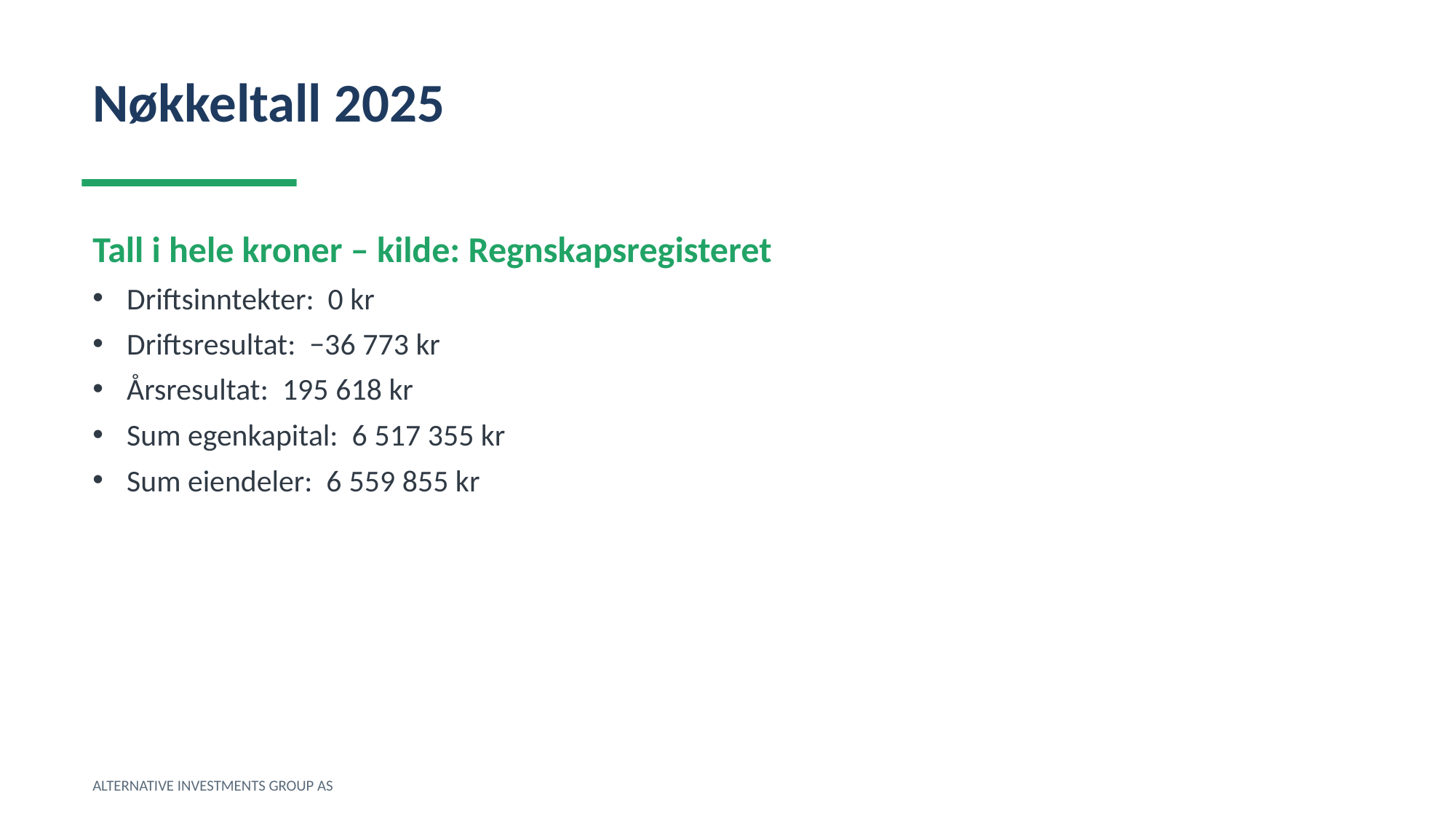

Nøkkeltall 2025

Tall i hele kroner – kilde: Regnskapsregisteret
Driftsinntekter:  0 kr
Driftsresultat:  −36 773 kr
Årsresultat:  195 618 kr
Sum egenkapital:  6 517 355 kr
Sum eiendeler:  6 559 855 kr
ALTERNATIVE INVESTMENTS GROUP AS